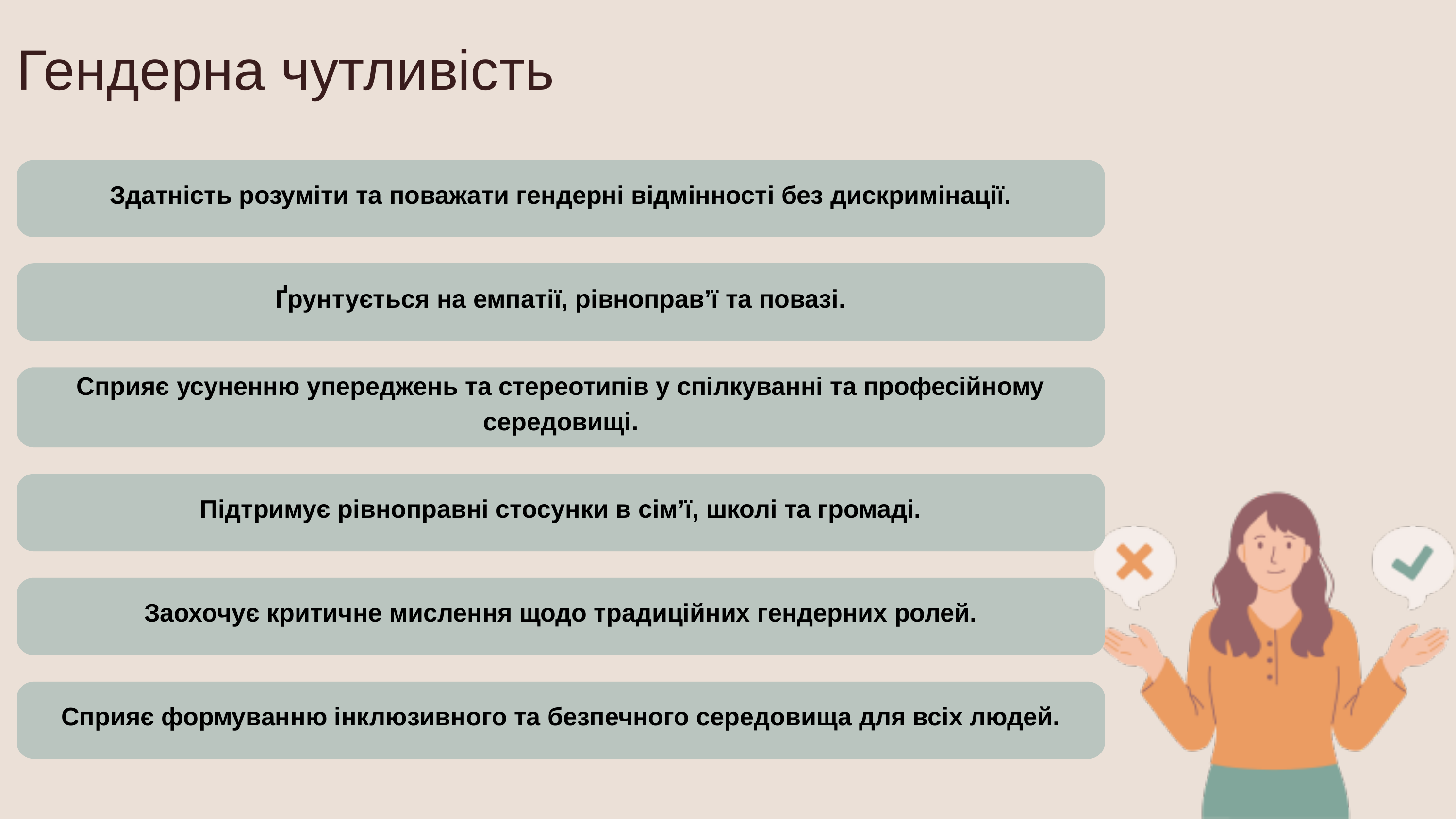

Гендерна чутливість

Здатність розуміти та поважати гендерні відмінності без дискримінації.

Ґрунтується на емпатії, рівноправ’ї та повазі.

Сприяє усуненню упереджень та стереотипів у спілкуванні та професійному середовищі.

Підтримує рівноправні стосунки в сім’ї, школі та громаді.

Заохочує критичне мислення щодо традиційних гендерних ролей.

Сприяє формуванню інклюзивного та безпечного середовища для всіх людей.